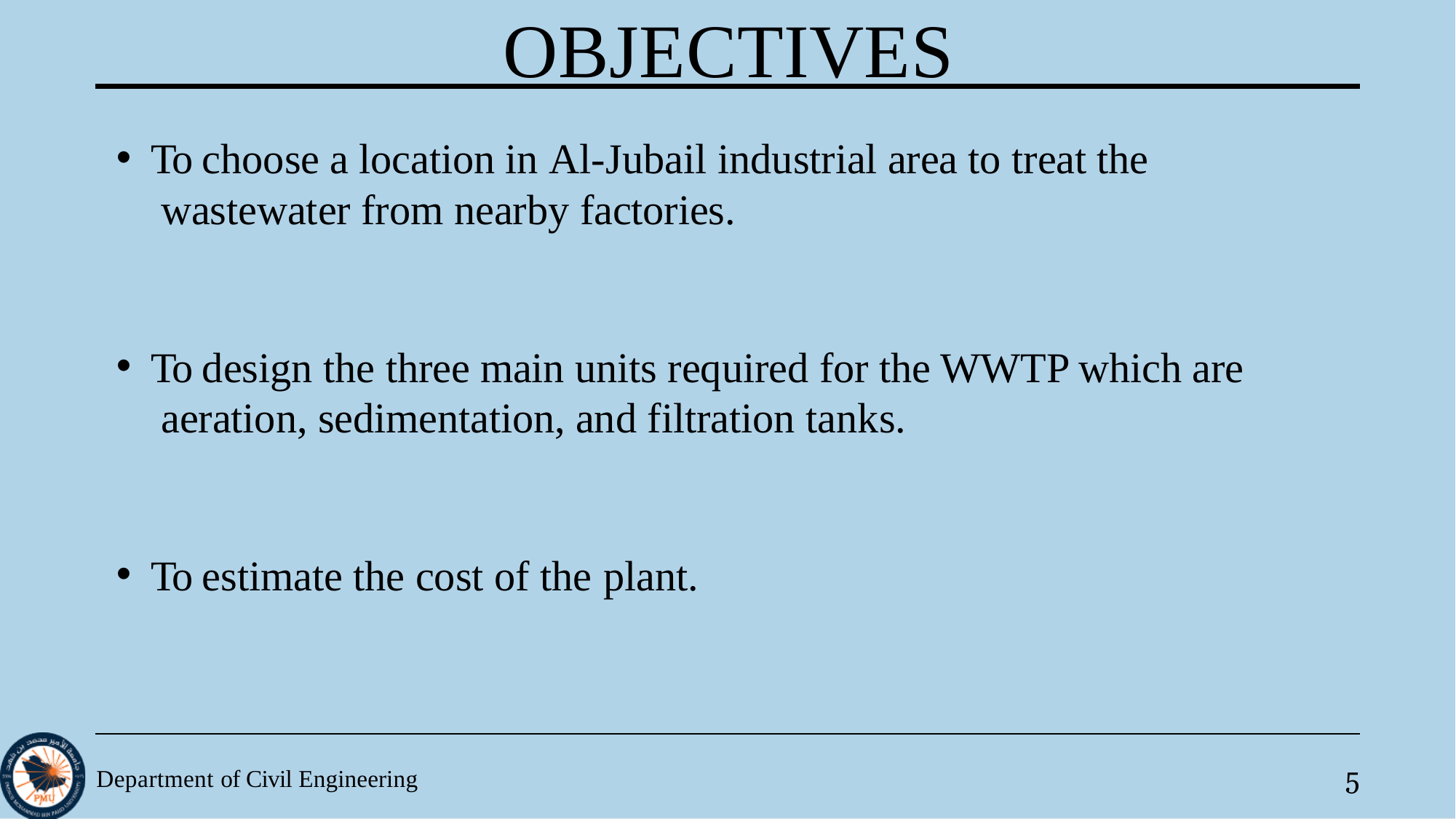

# OBJECTIVES

To choose a location in Al-Jubail industrial area to treat the  wastewater from nearby factories.

To design the three main units required for the WWTP which are  aeration, sedimentation, and filtration tanks.

To estimate the cost of the plant.

Department of Civil Engineering
5